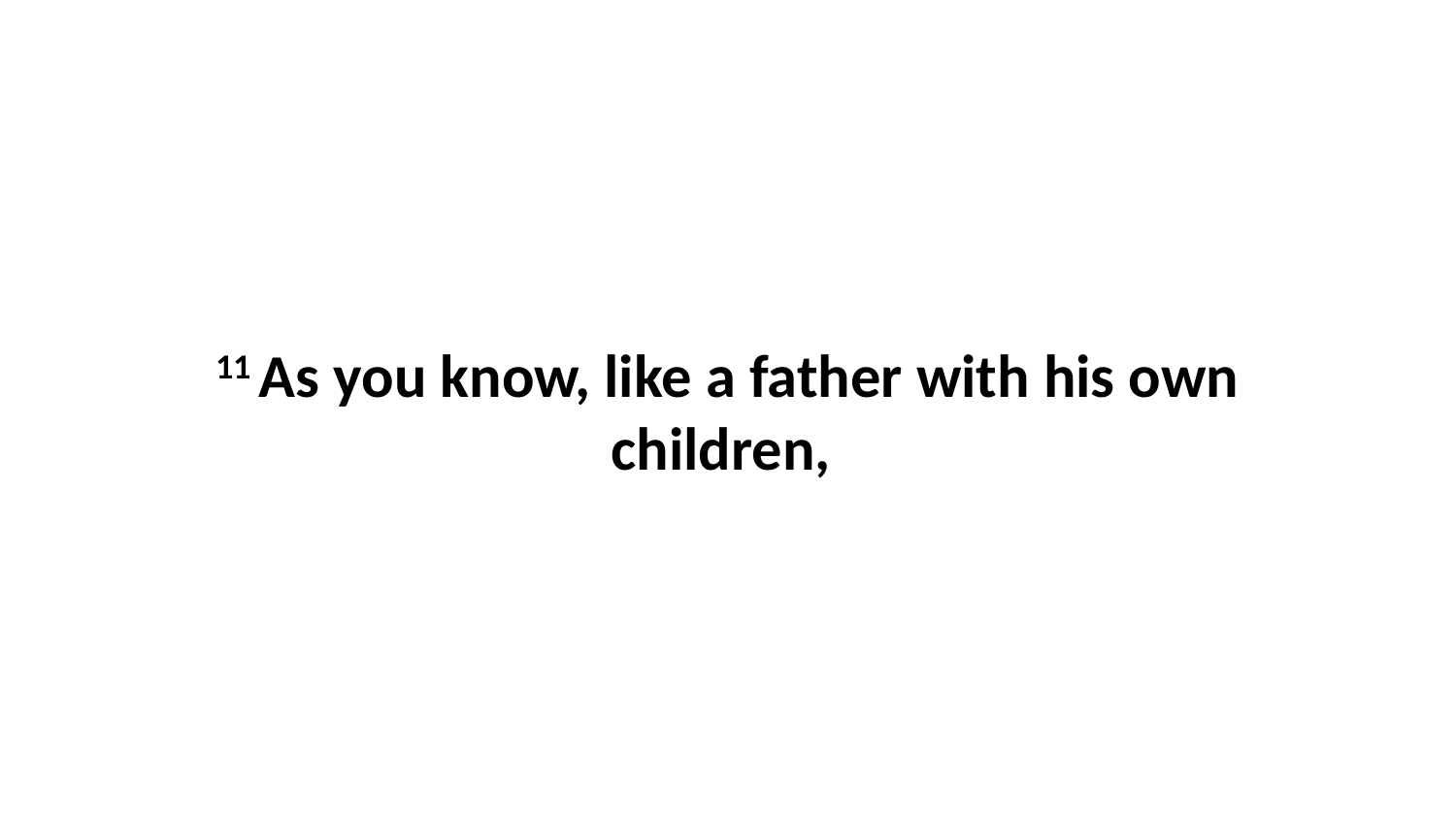

11 As you know, like a father with his own children,